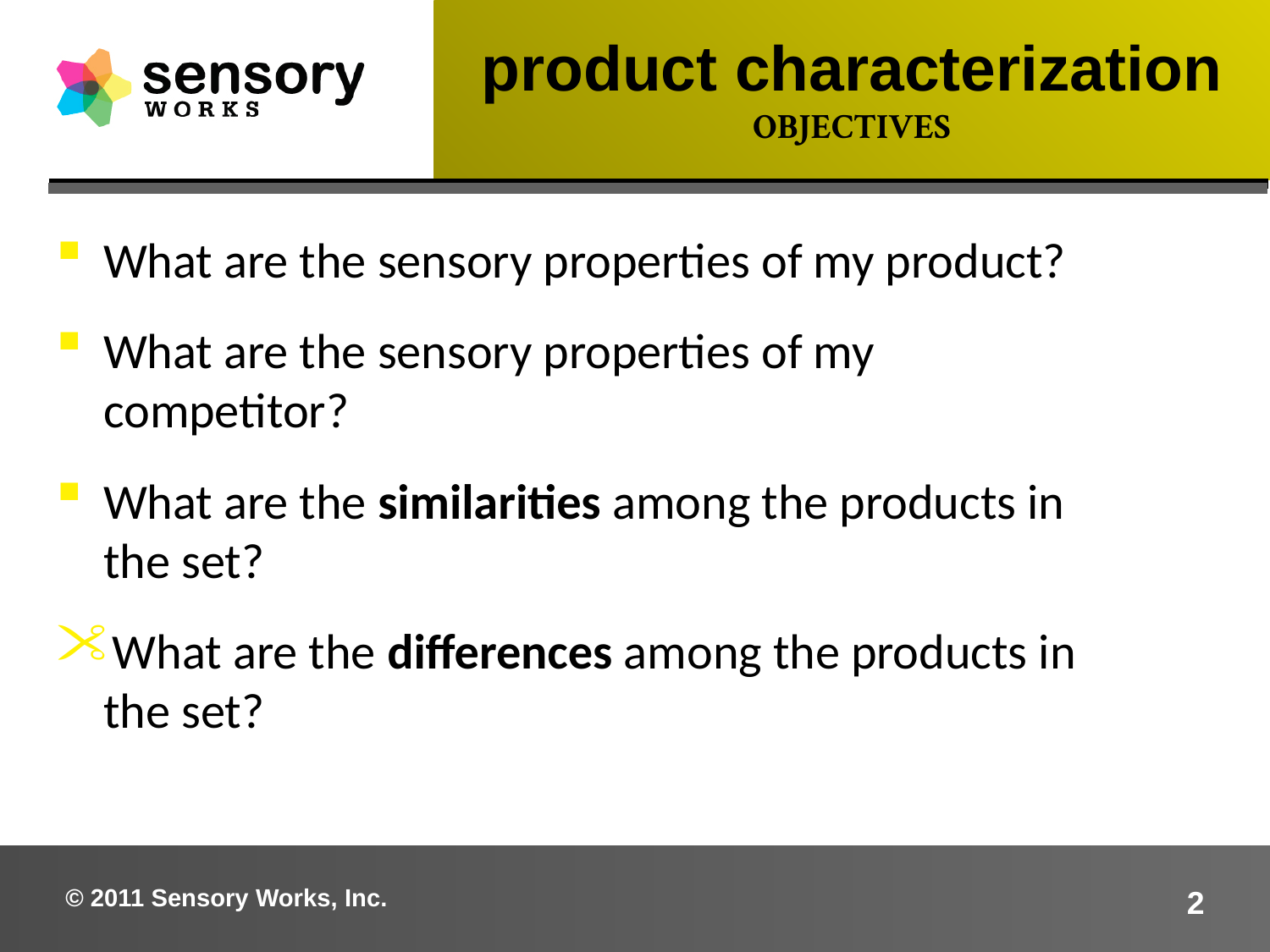

product characterization
OBJECTIVES
What are the sensory properties of my product?
What are the sensory properties of my competitor?
What are the similarities among the products in the set?
What are the differences among the products in the set?
© 2011 Sensory Works, Inc.
2